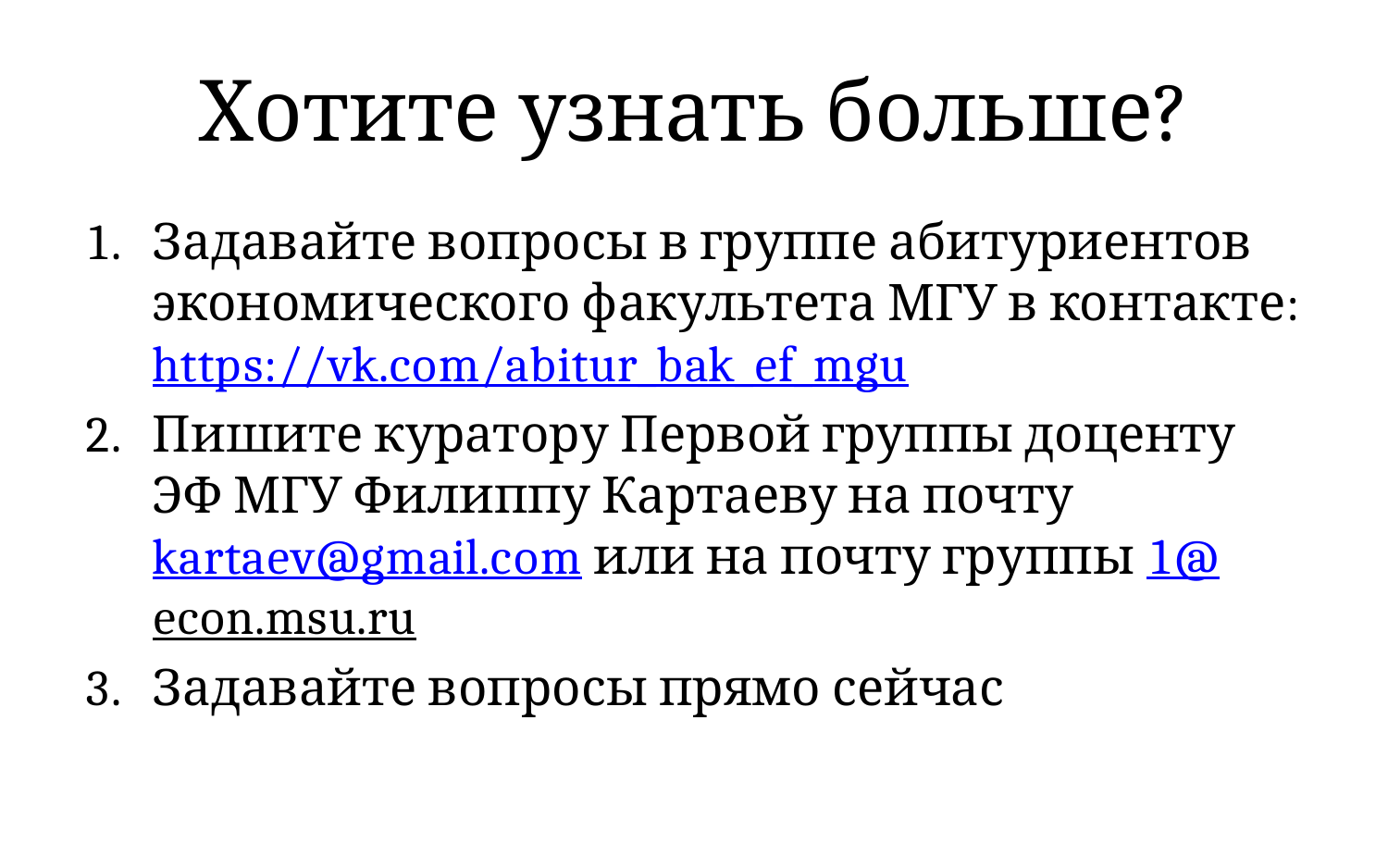

# Хотите узнать больше?
Задавайте вопросы в группе абитуриентов экономического факультета МГУ в контакте:
https://vk.com/abitur_bak_ef_mgu
Пишите куратору Первой группы доценту ЭФ МГУ Филиппу Картаеву на почту kartaev@gmail.com или на почту группы 1@econ.msu.ru
Задавайте вопросы прямо сейчас